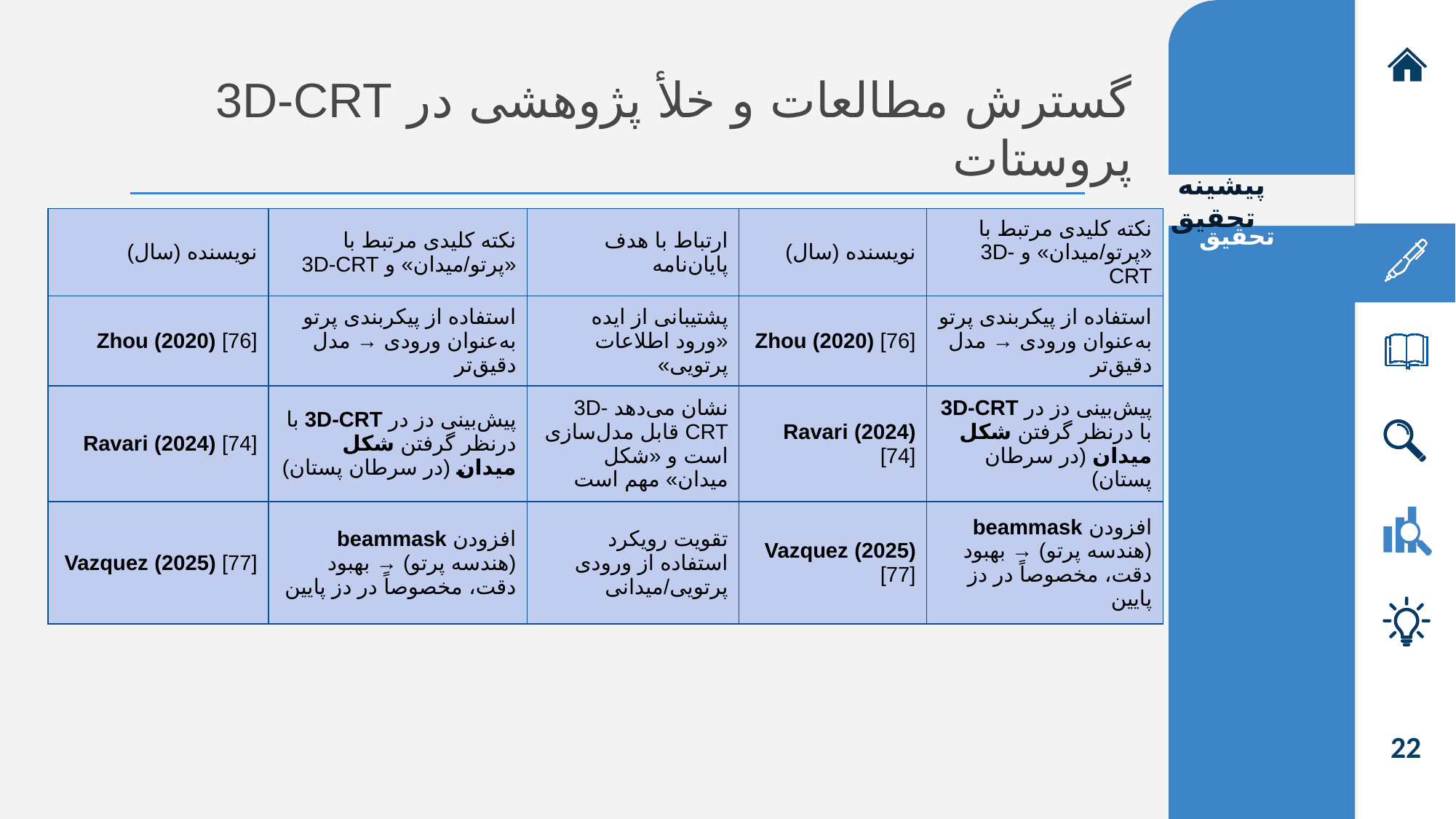

گسترش مطالعات و خلأ پژوهشی در 3D-CRT پروستات

 پیشینه تحقیق

 پیشینه تحقیق
| نویسنده (سال) | نکته کلیدی مرتبط با «پرتو/میدان» و 3D-CRT | ارتباط با هدف پایان‌نامه | نویسنده (سال) | نکته کلیدی مرتبط با «پرتو/میدان» و 3D-CRT |
| --- | --- | --- | --- | --- |
| Zhou (2020) [76] | استفاده از پیکربندی پرتو به‌عنوان ورودی → مدل دقیق‌تر | پشتیبانی از ایده «ورود اطلاعات پرتویی» | Zhou (2020) [76] | استفاده از پیکربندی پرتو به‌عنوان ورودی → مدل دقیق‌تر |
| Ravari (2024) [74] | پیش‌بینی دز در 3D-CRT با درنظر گرفتن شکل میدان (در سرطان پستان) | نشان می‌دهد 3D-CRT قابل مدل‌سازی است و «شکل میدان» مهم است | Ravari (2024) [74] | پیش‌بینی دز در 3D-CRT با درنظر گرفتن شکل میدان (در سرطان پستان) |
| Vazquez (2025) [77] | افزودن beammask (هندسه پرتو) → بهبود دقت، مخصوصاً در دز پایین | تقویت رویکرد استفاده از ورودی پرتویی/میدانی | Vazquez (2025) [77] | افزودن beammask (هندسه پرتو) → بهبود دقت، مخصوصاً در دز پایین |

22